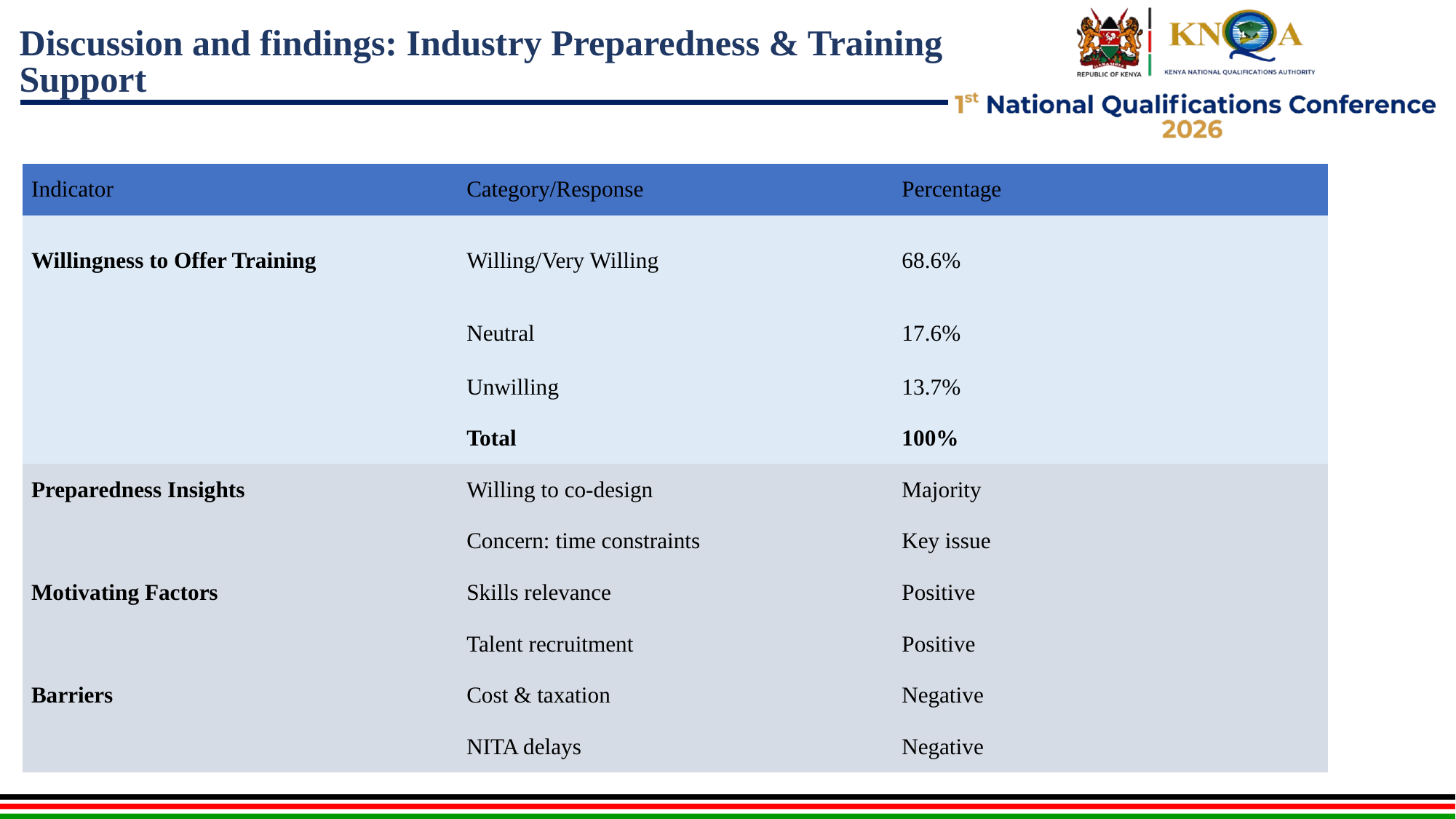

# Discussion and findings: Industry Preparedness & Training Support
| Indicator | Category/Response | Percentage |
| --- | --- | --- |
| Willingness to Offer Training | Willing/Very Willing | 68.6% |
|  | Neutral | 17.6% |
|  | Unwilling | 13.7% |
|  | Total | 100% |
| Preparedness Insights | Willing to co-design | Majority |
|  | Concern: time constraints | Key issue |
| Motivating Factors | Skills relevance | Positive |
|  | Talent recruitment | Positive |
| Barriers | Cost & taxation | Negative |
|  | NITA delays | Negative |